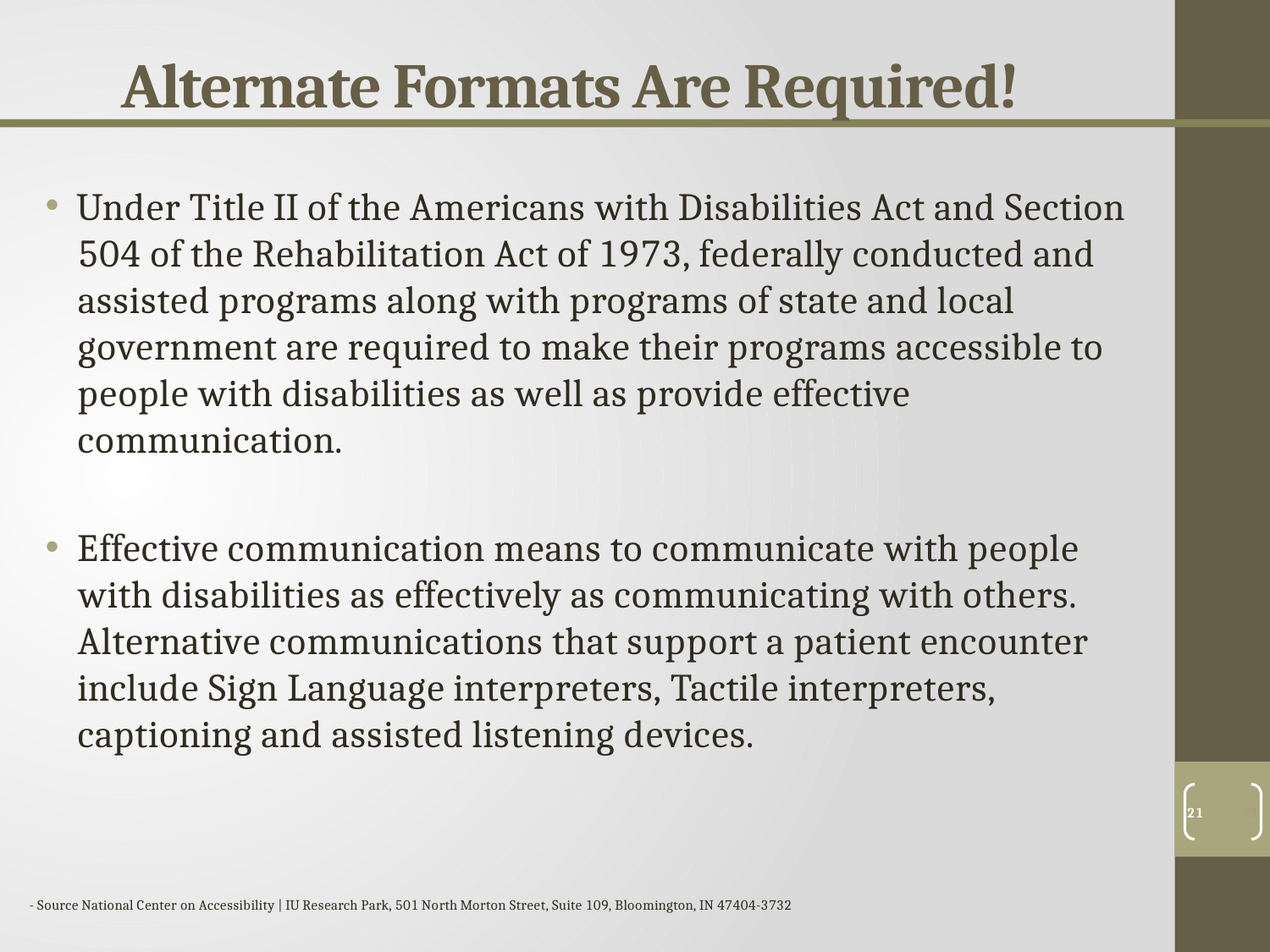

# Alternate Formats Are Required!
Under Title II of the Americans with Disabilities Act and Section 504 of the Rehabilitation Act of 1973, federally conducted and assisted programs along with programs of state and local government are required to make their programs accessible to people with disabilities as well as provide effective communication.

Effective communication means to communicate with people with disabilities as effectively as communicating with others. Alternative communications that support a patient encounter include Sign Language interpreters, Tactile interpreters, captioning and assisted listening devices.

- Source National Center on Accessibility | IU Research Park, 501 North Morton Street, Suite 109, Bloomington, IN 47404-3732
21
21